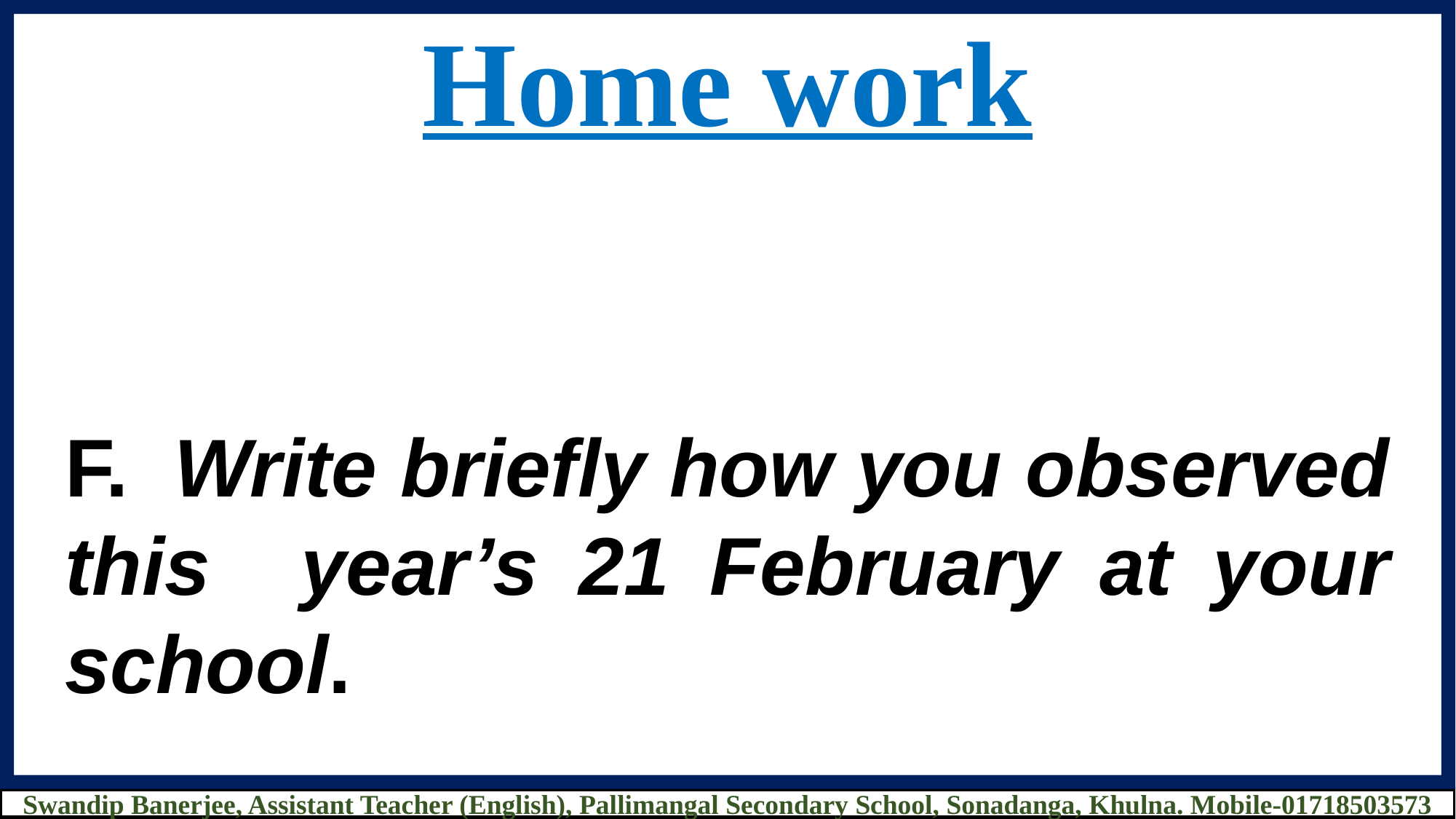

Home work
F.	Write briefly how you observed this 	year’s 21 February at your school.